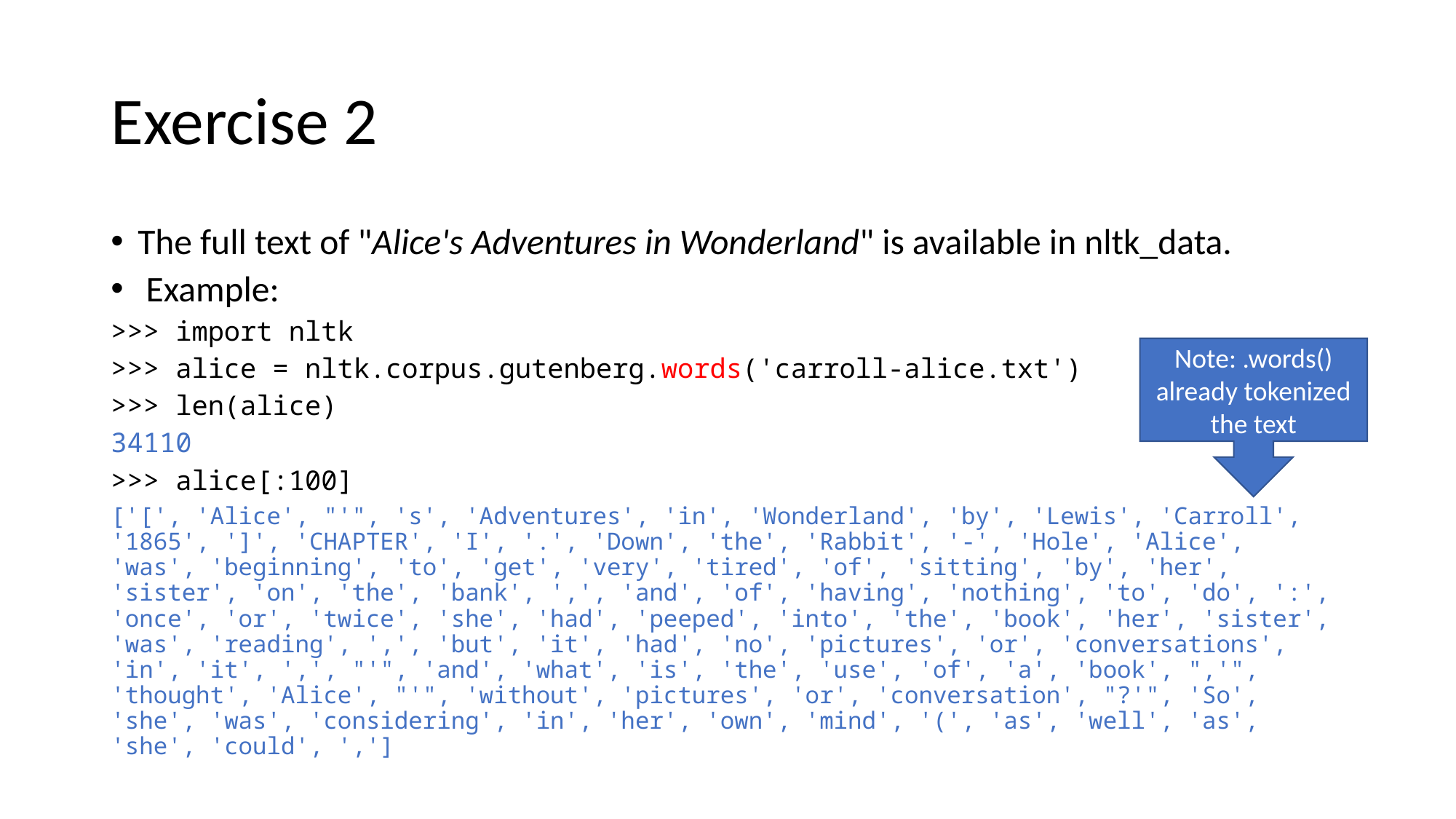

# Exercise 2
The full text of "Alice's Adventures in Wonderland" is available in nltk_data.
 Example:
>>> import nltk
>>> alice = nltk.corpus.gutenberg.words('carroll-alice.txt')
>>> len(alice)
34110
>>> alice[:100]
['[', 'Alice', "'", 's', 'Adventures', 'in', 'Wonderland', 'by', 'Lewis', 'Carroll', '1865', ']', 'CHAPTER', 'I', '.', 'Down', 'the', 'Rabbit', '-', 'Hole', 'Alice', 'was', 'beginning', 'to', 'get', 'very', 'tired', 'of', 'sitting', 'by', 'her', 'sister', 'on', 'the', 'bank', ',', 'and', 'of', 'having', 'nothing', 'to', 'do', ':', 'once', 'or', 'twice', 'she', 'had', 'peeped', 'into', 'the', 'book', 'her', 'sister', 'was', 'reading', ',', 'but', 'it', 'had', 'no', 'pictures', 'or', 'conversations', 'in', 'it', ',', "'", 'and', 'what', 'is', 'the', 'use', 'of', 'a', 'book', ",'", 'thought', 'Alice', "'", 'without', 'pictures', 'or', 'conversation', "?'", 'So', 'she', 'was', 'considering', 'in', 'her', 'own', 'mind', '(', 'as', 'well', 'as', 'she', 'could', ',']
Note: .words() already tokenized the text